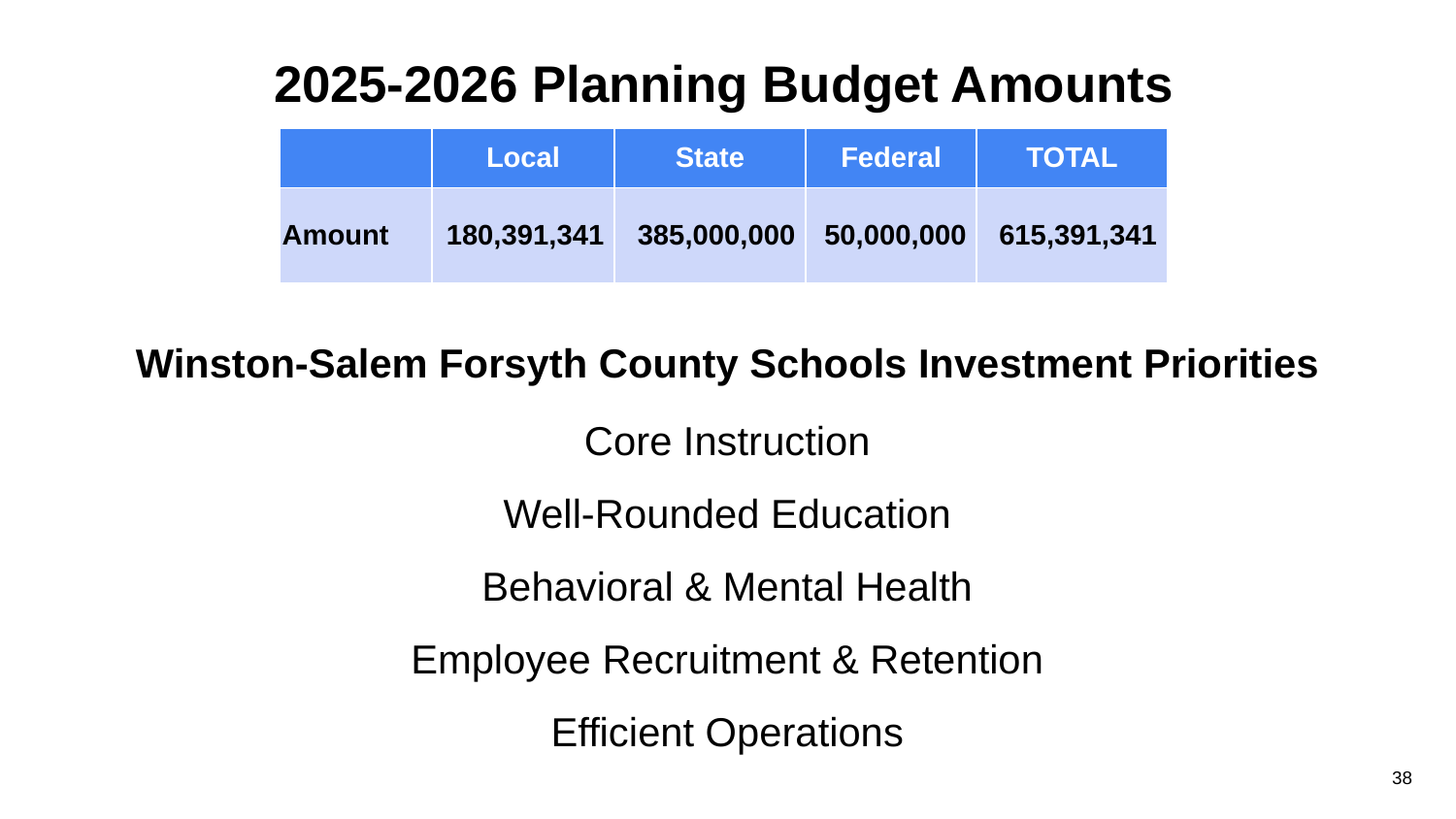

# 2025-2026 Planning Budget Amounts
|  | Local | State | Federal | TOTAL |
| --- | --- | --- | --- | --- |
| Amount | 180,391,341 | 385,000,000 | 50,000,000 | 615,391,341 |
Winston-Salem Forsyth County Schools Investment Priorities

Core Instruction

Well-Rounded Education

Behavioral & Mental Health

Employee Recruitment & Retention

Efficient Operations
38